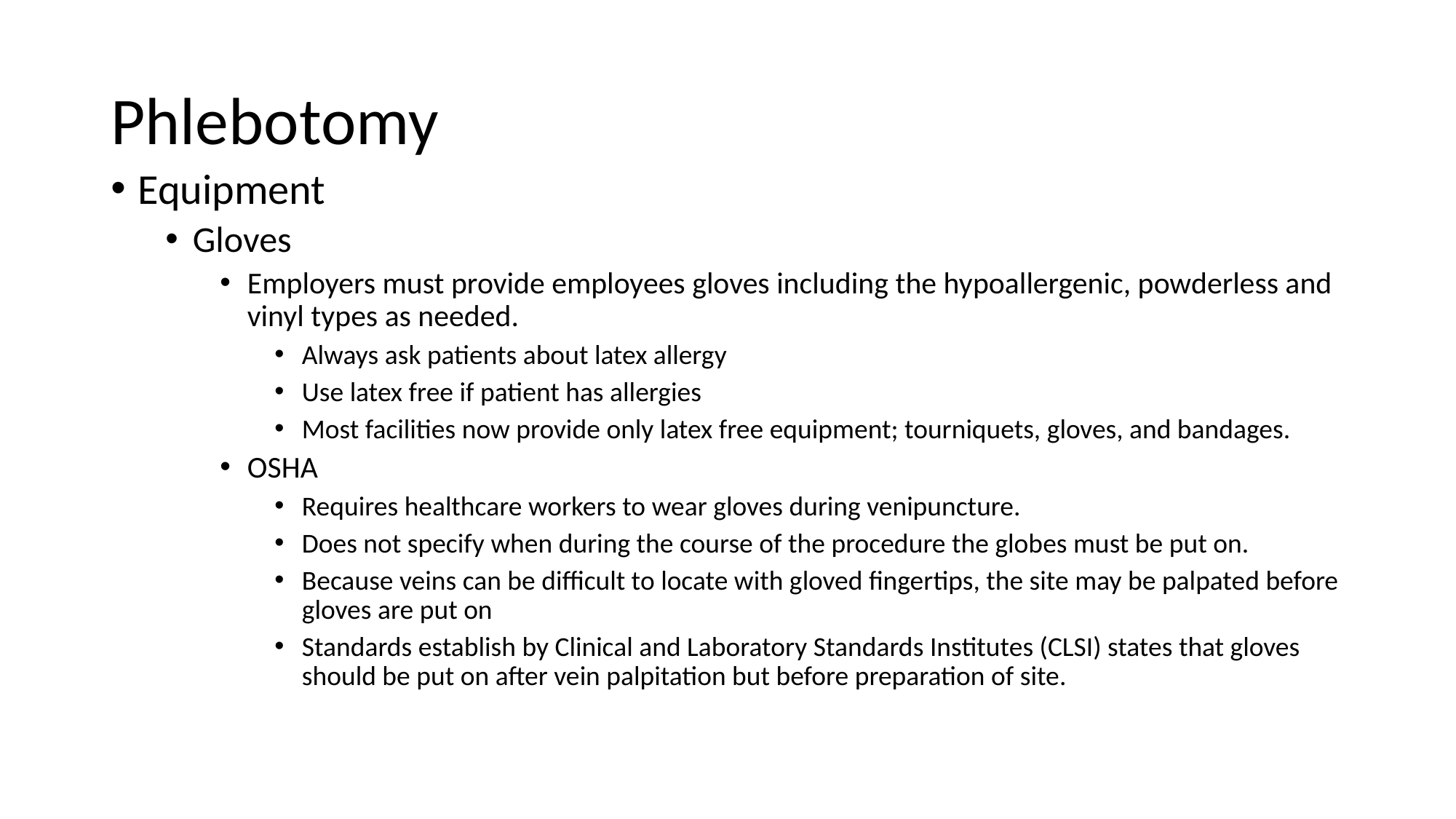

# Phlebotomy
Equipment
Gloves
Employers must provide employees gloves including the hypoallergenic, powderless and vinyl types as needed.
Always ask patients about latex allergy
Use latex free if patient has allergies
Most facilities now provide only latex free equipment; tourniquets, gloves, and bandages.
OSHA
Requires healthcare workers to wear gloves during venipuncture.
Does not specify when during the course of the procedure the globes must be put on.
Because veins can be difficult to locate with gloved fingertips, the site may be palpated before gloves are put on
Standards establish by Clinical and Laboratory Standards Institutes (CLSI) states that gloves should be put on after vein palpitation but before preparation of site.